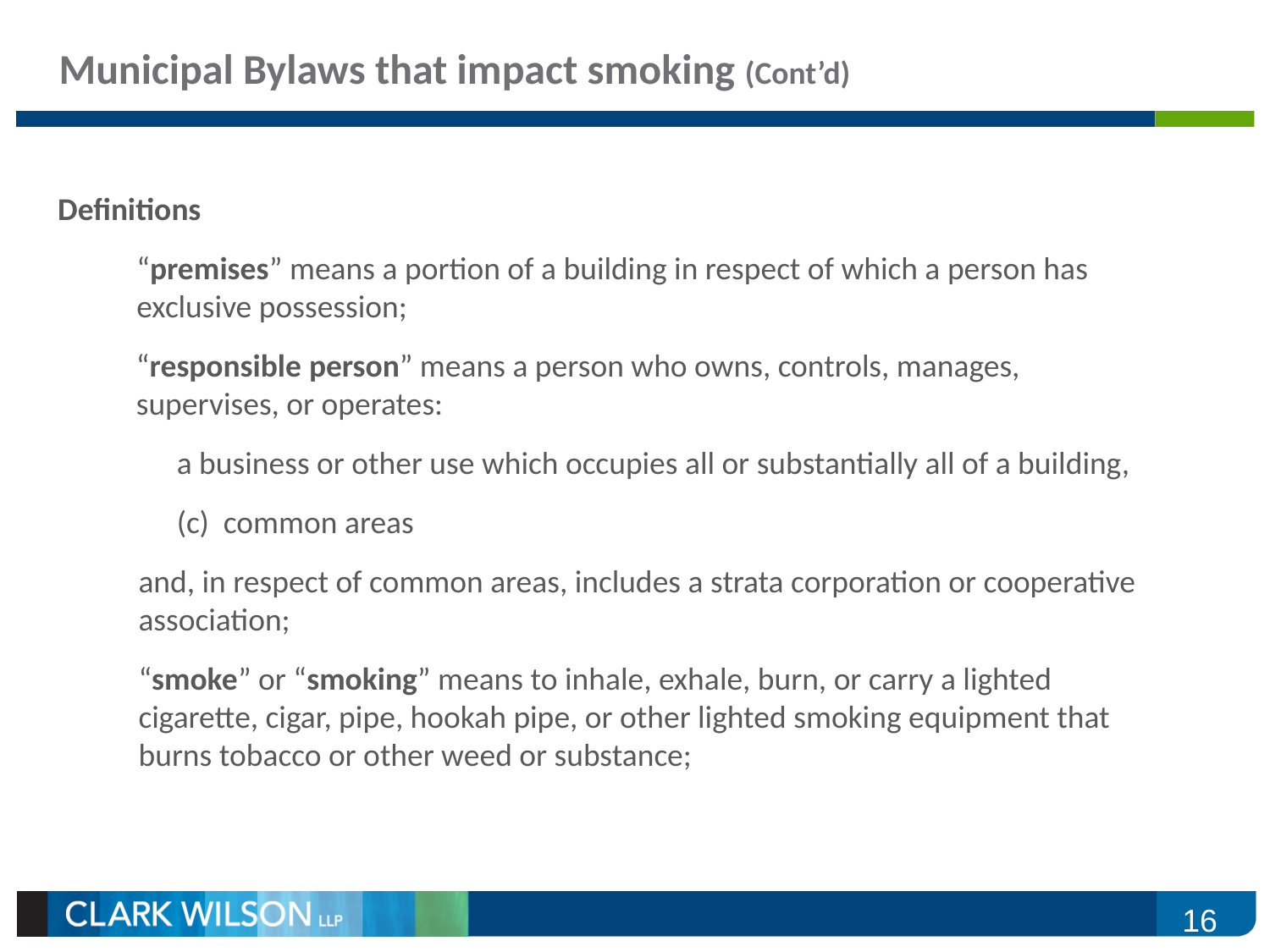

# Municipal Bylaws that impact smoking (Cont’d)
Definitions
“premises” means a portion of a building in respect of which a person has exclusive possession;
“responsible person” means a person who owns, controls, manages, supervises, or operates:
a business or other use which occupies all or substantially all of a building,
(c)  common areas
and, in respect of common areas, includes a strata corporation or cooperative association;
“smoke” or “smoking” means to inhale, exhale, burn, or carry a lighted cigarette, cigar, pipe, hookah pipe, or other lighted smoking equipment that burns tobacco or other weed or substance;

16